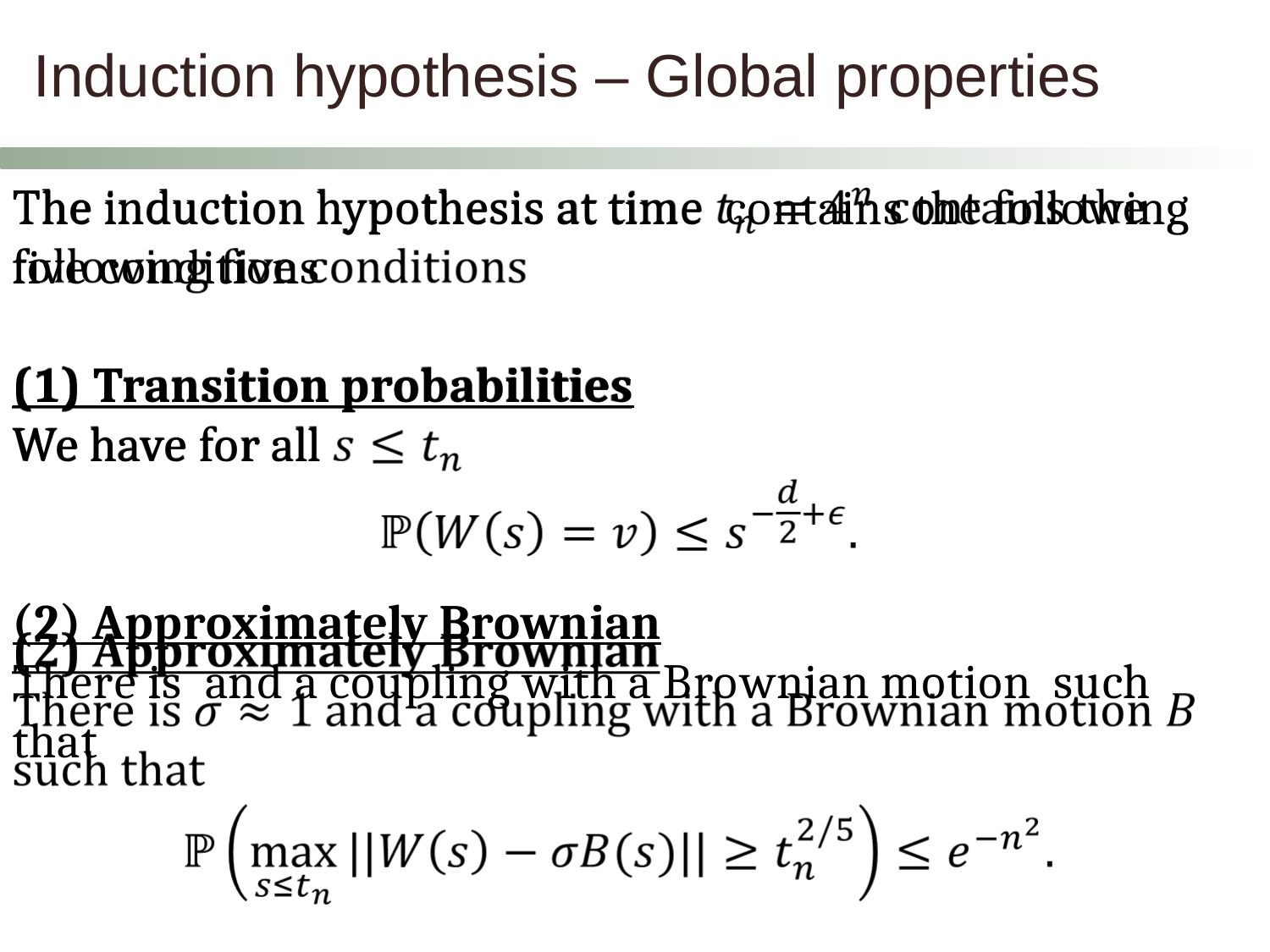

Induction hypothesis – Global properties

The induction hypothesis at time  contains the following five conditions

(1) Transition probabilities
We have for all

(2) Approximately Brownian
There is  and a coupling with a Brownian motion  such that